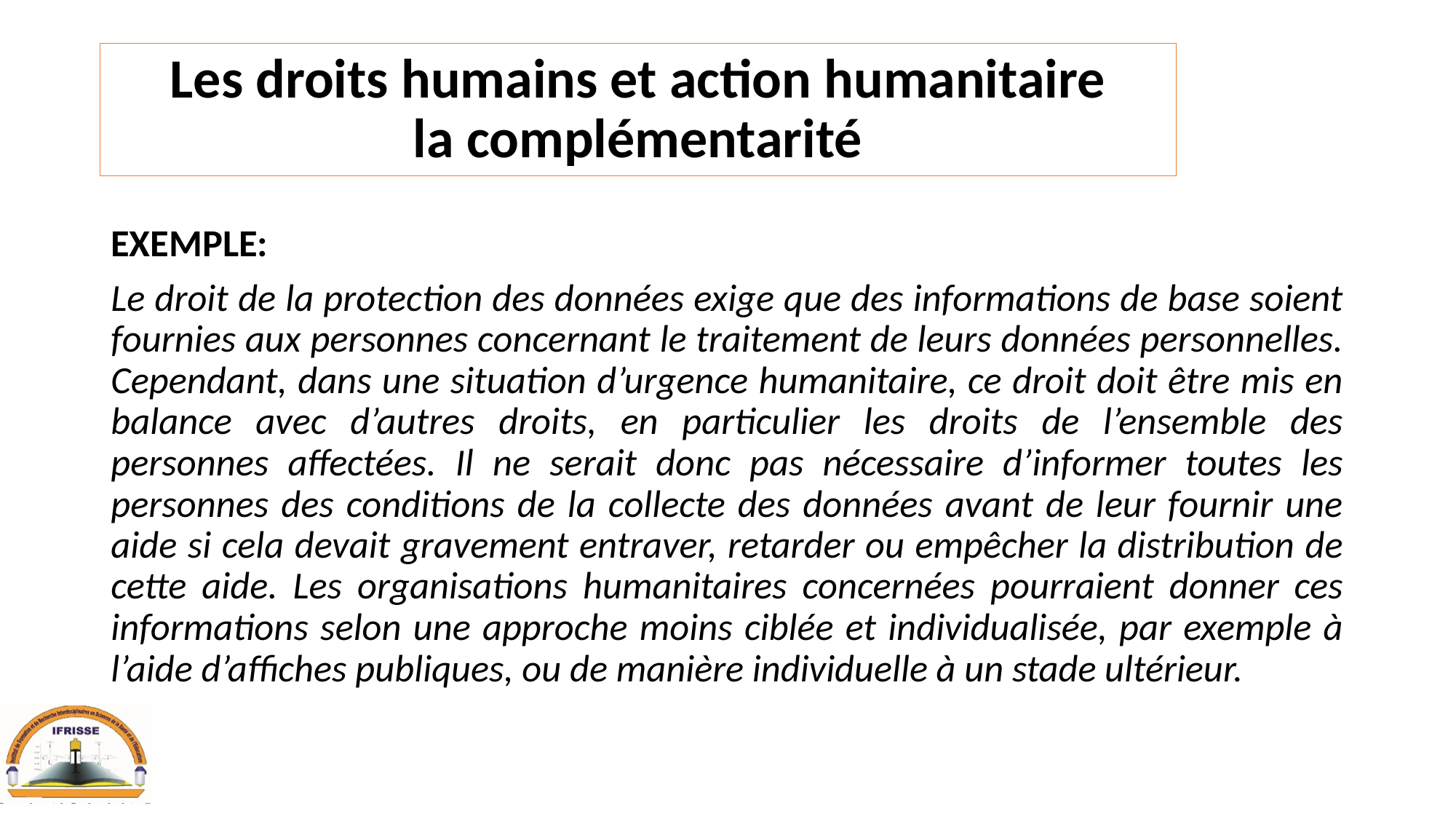

# Les droits humains et action humanitaire la complémentarité
EXEMPLE:
Le droit de la protection des données exige que des informations de base soient fournies aux personnes concernant le traitement de leurs données personnelles. Cependant, dans une situation d’urgence humanitaire, ce droit doit être mis en balance avec d’autres droits, en particulier les droits de l’ensemble des personnes affectées. Il ne serait donc pas nécessaire d’informer toutes les personnes des conditions de la collecte des données avant de leur fournir une aide si cela devait gravement entraver, retarder ou empêcher la distribution de cette aide. Les organisations humanitaires concernées pourraient donner ces informations selon une approche moins ciblée et individualisée, par exemple à l’aide d’affiches publiques, ou de manière individuelle à un stade ultérieur.